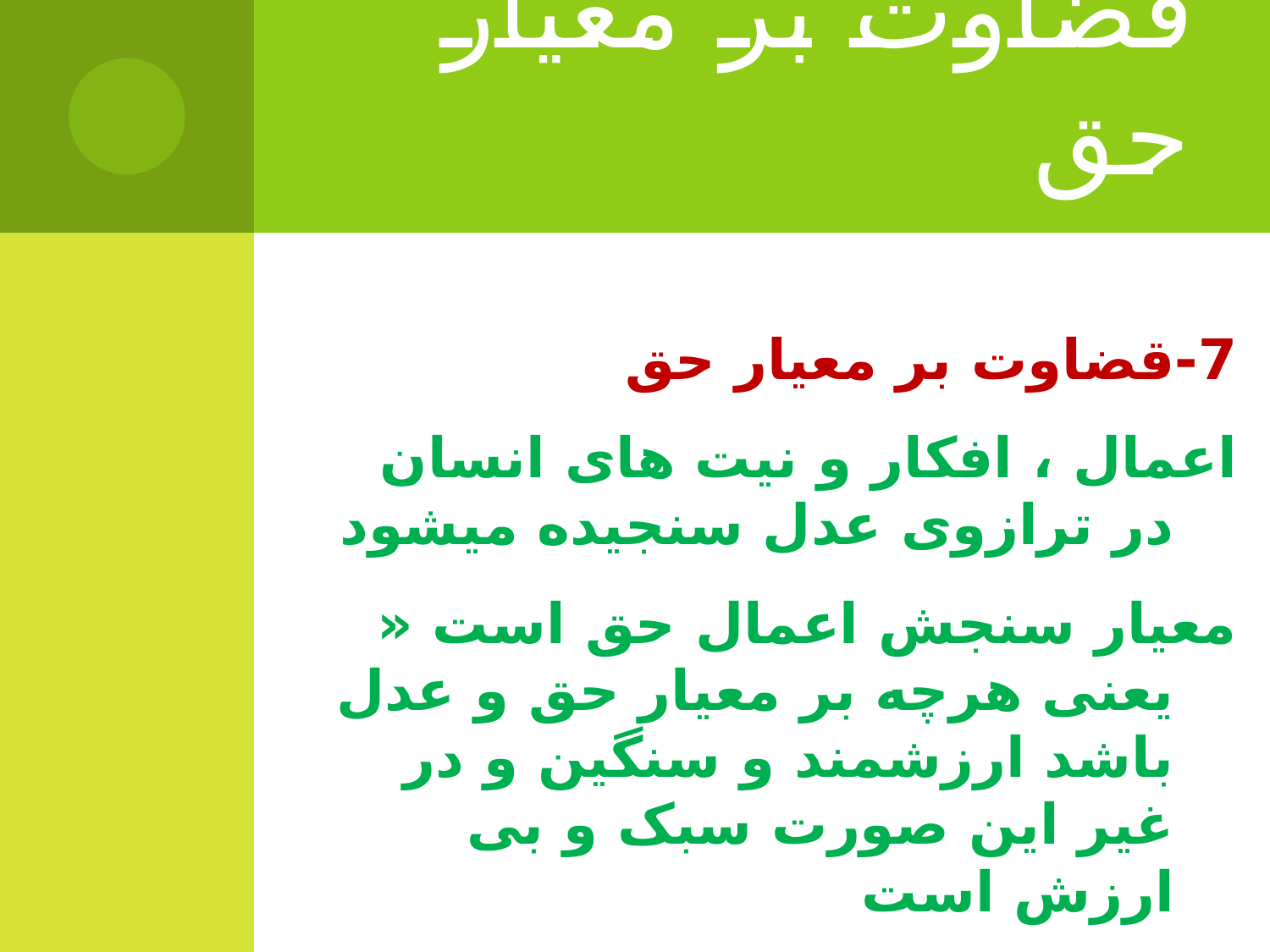

# قضاوت بر معیار حق
7-قضاوت بر معیار حق
اعمال ، افکار و نیت های انسان در ترازوی عدل سنجیده میشود
معیار سنجش اعمال حق است « یعنی هرچه بر معیار حق و عدل باشد ارزشمند و سنگین و در غیر این صورت سبک و بی ارزش است